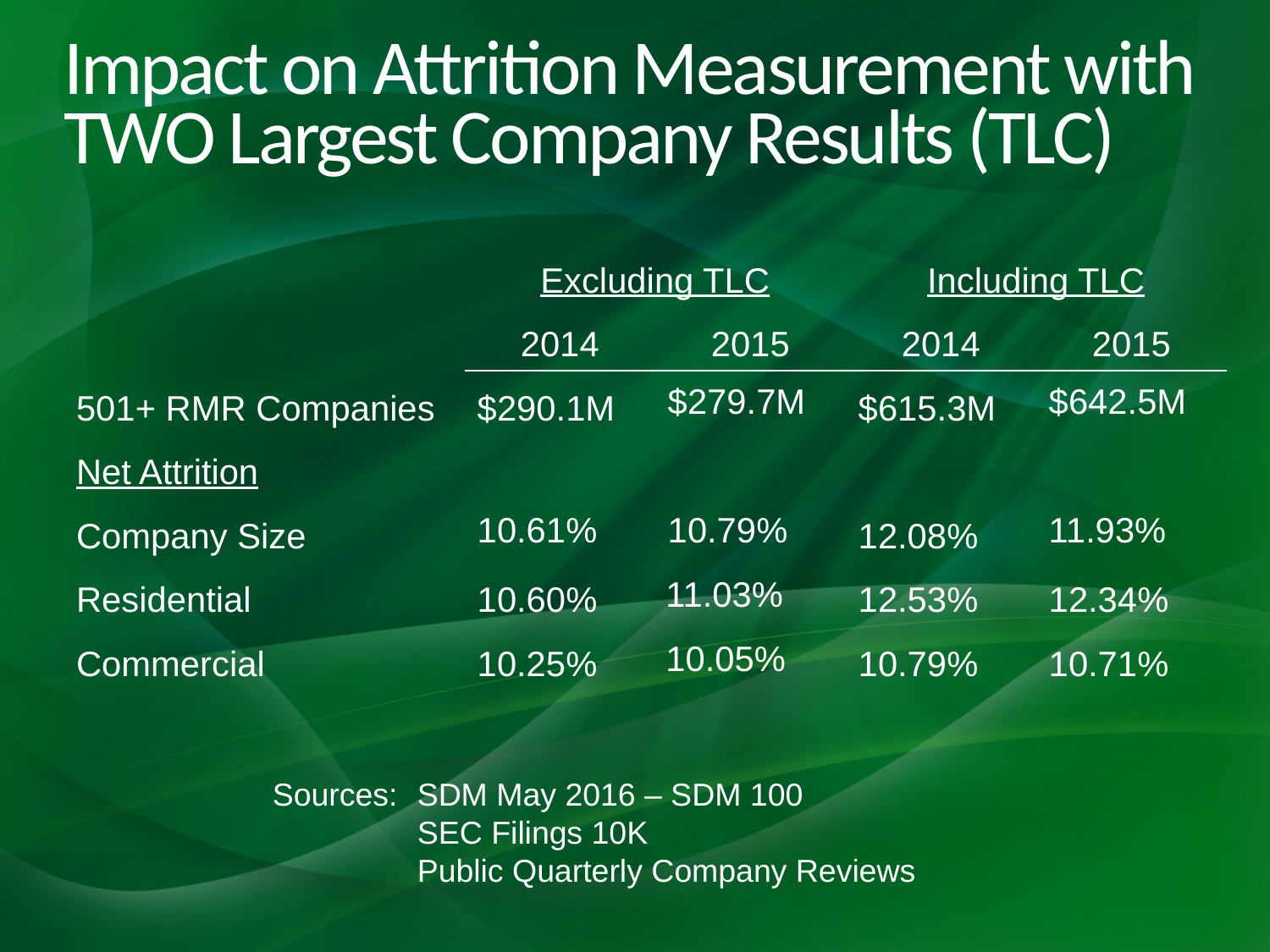

# Impact on Attrition Measurement with TWO Largest Company Results (TLC)
|  | Excluding TLC |  | Including TLC |  |
| --- | --- | --- | --- | --- |
|  | 2014 | 2015 | 2014 | 2015 |
| 501+ RMR Companies | $290.1M | $279.7M | $615.3M | $642.5M |
| Net Attrition |  |  |  |  |
| Company Size | 10.61% | 10.79% | 12.08% | 11.93% |
| Residential | 10.60% | 11.03% | 12.53% | 12.34% |
| Commercial | 10.25% | 10.05% | 10.79% | 10.71% |
Sources:	  SDM May 2016 – SDM 100
	  SEC Filings 10K
	  Public Quarterly Company Reviews